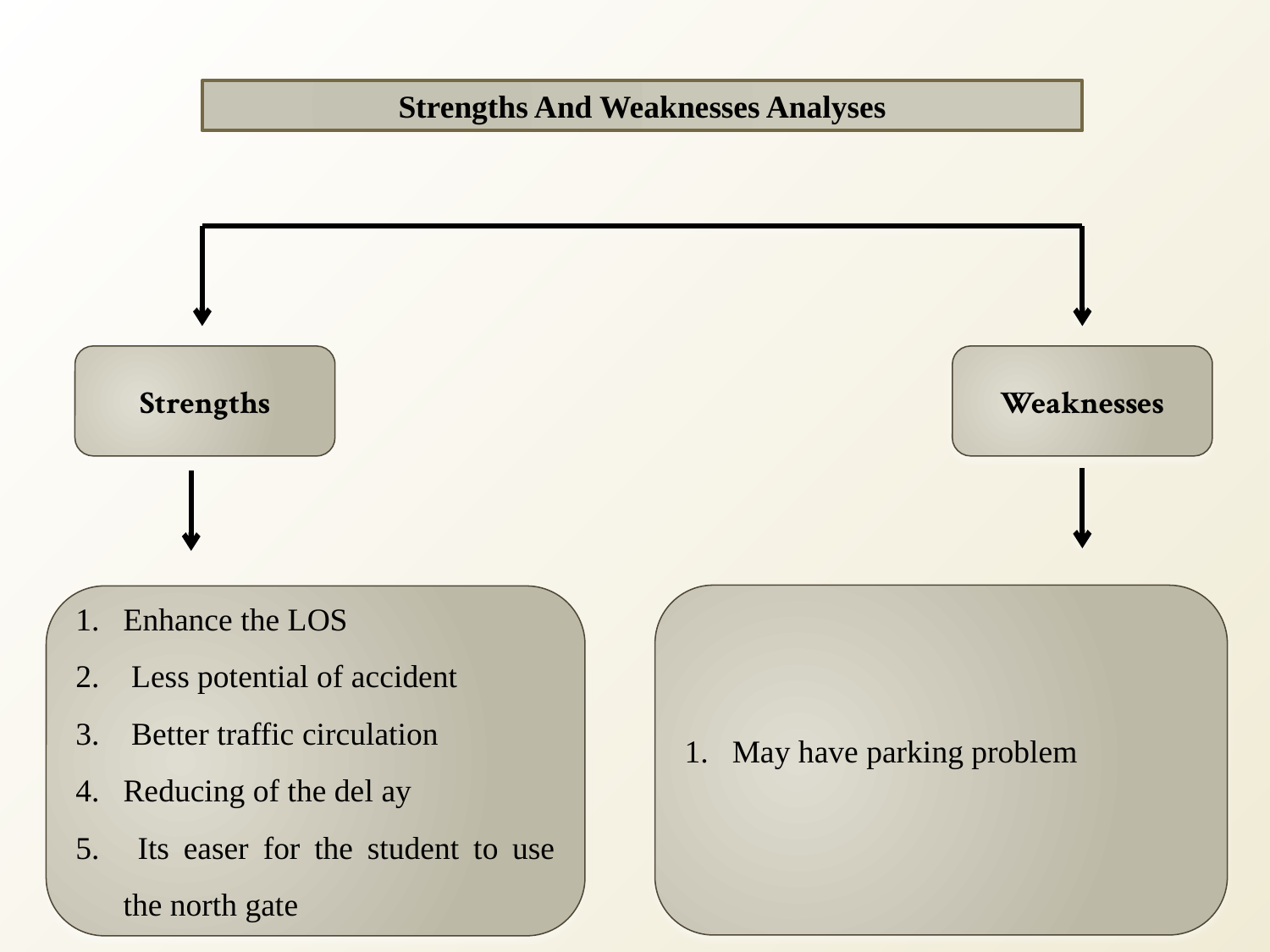

Strengths And Weaknesses Analyses
Strengths
Weaknesses
May have parking problem

Enhance the LOS
 Less potential of accident
 Better traffic circulation
Reducing of the del ay
 Its easer for the student to use the north gate